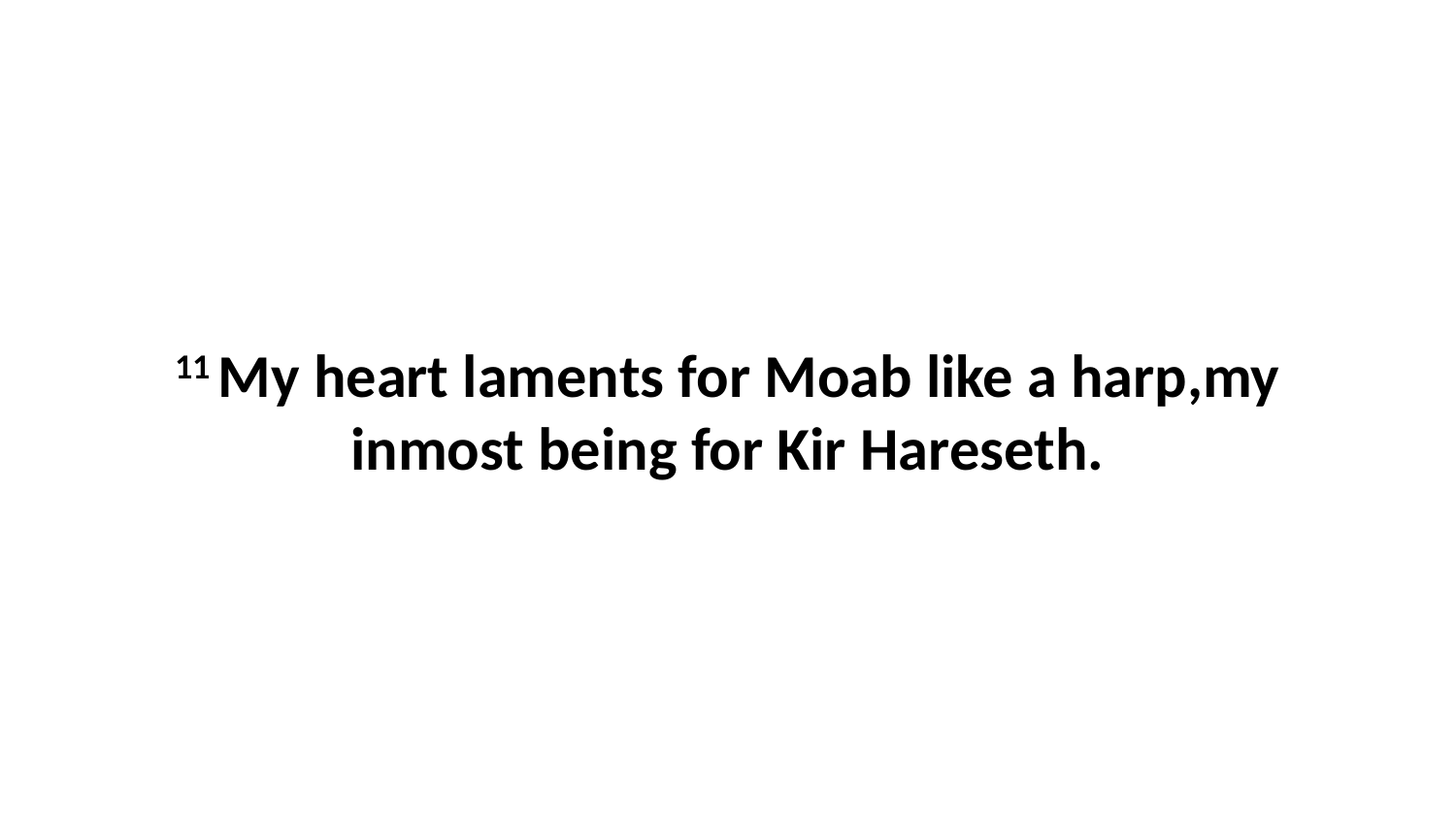

11 My heart laments for Moab like a harp,my inmost being for Kir Hareseth.